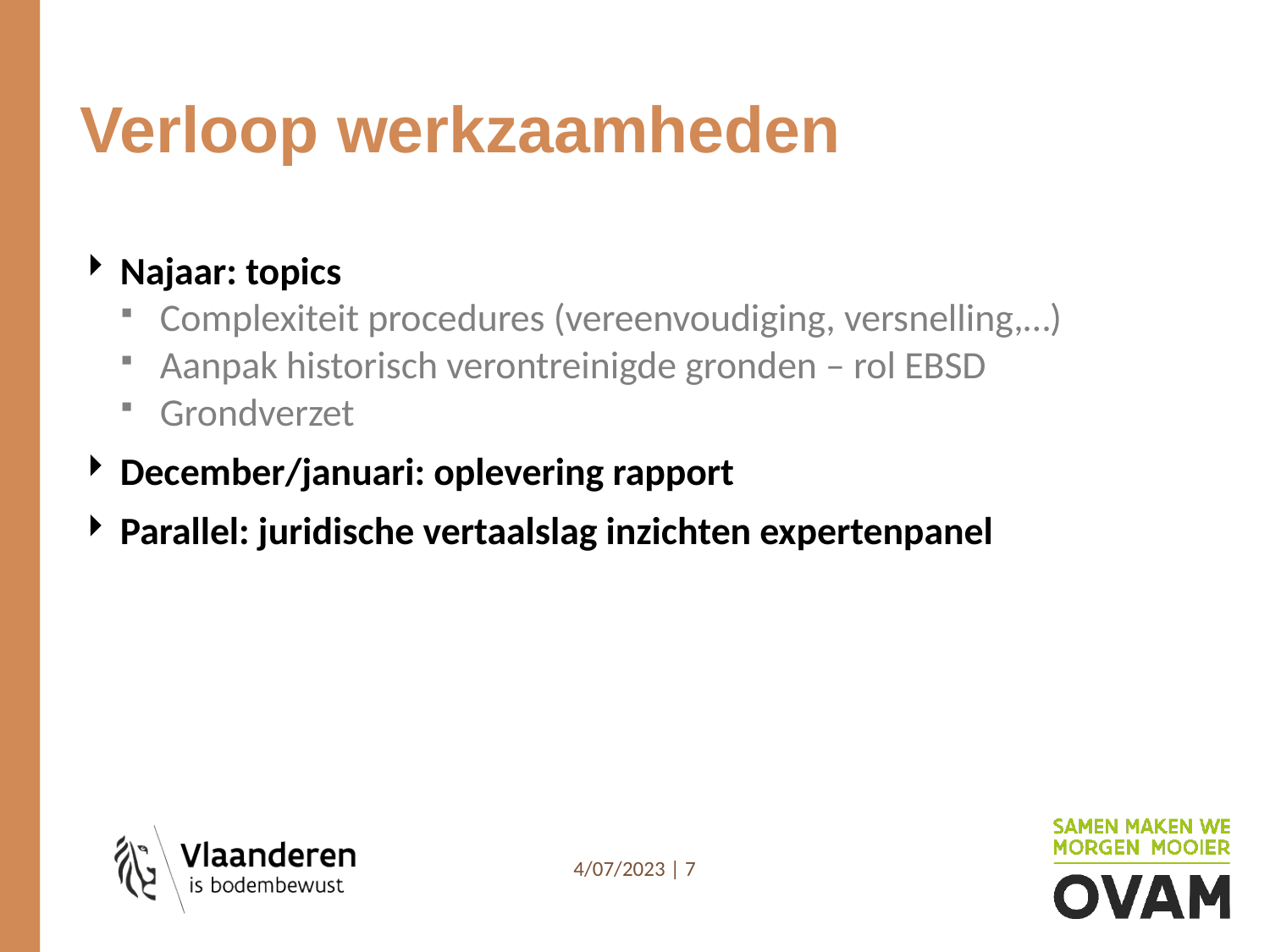

# Verloop werkzaamheden
Najaar: topics
Complexiteit procedures (vereenvoudiging, versnelling,…)
Aanpak historisch verontreinigde gronden – rol EBSD
Grondverzet
December/januari: oplevering rapport
Parallel: juridische vertaalslag inzichten expertenpanel
4/07/2023 | 7